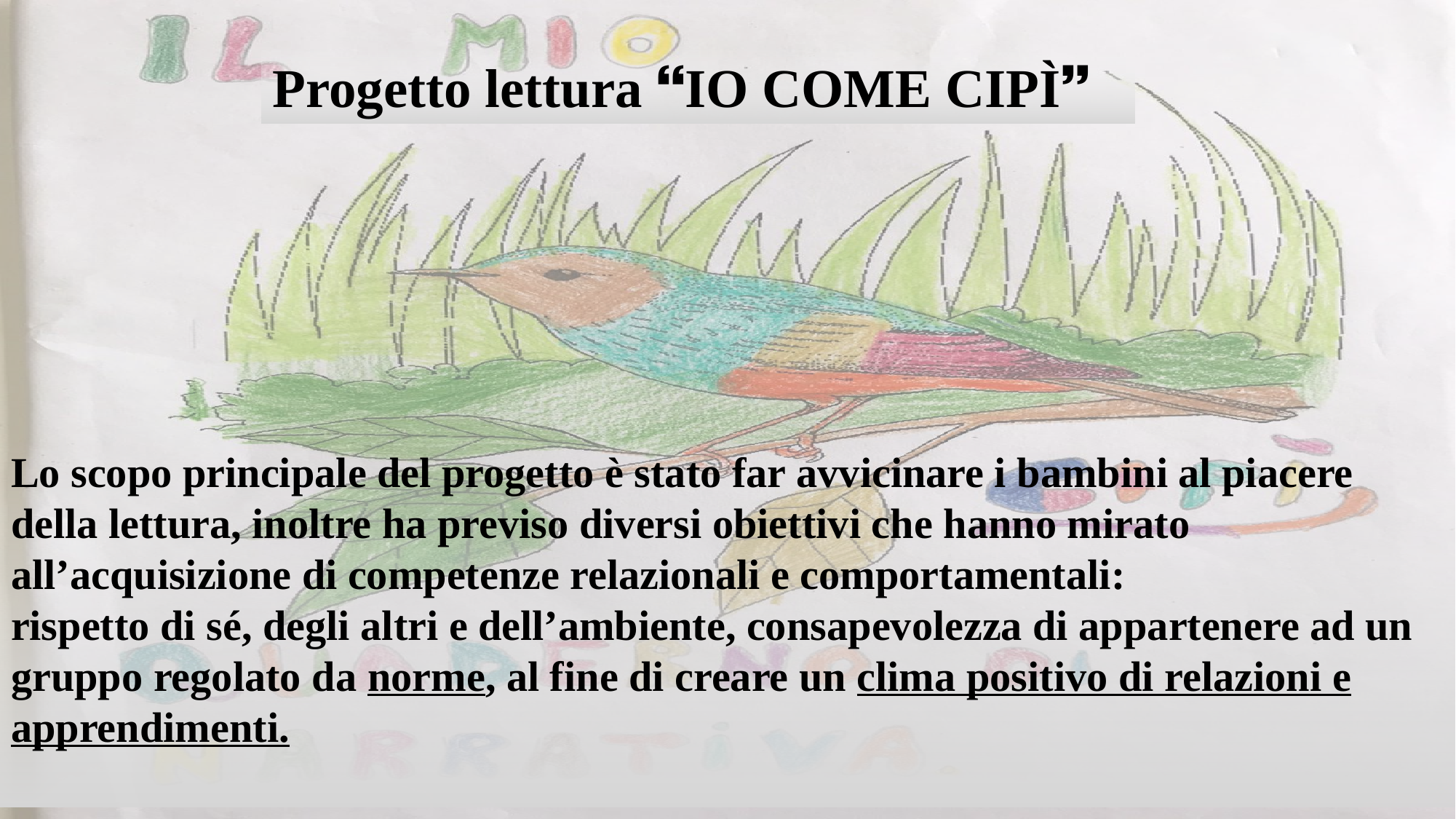

Progetto lettura 🙶IO COME CIPÌ🙷
Lo scopo principale del progetto è stato far avvicinare i bambini al piacere della lettura, inoltre ha previso diversi obiettivi che hanno mirato all’acquisizione di competenze relazionali e comportamentali:
rispetto di sé, degli altri e dell’ambiente, consapevolezza di appartenere ad un gruppo regolato da norme, al fine di creare un clima positivo di relazioni e apprendimenti.